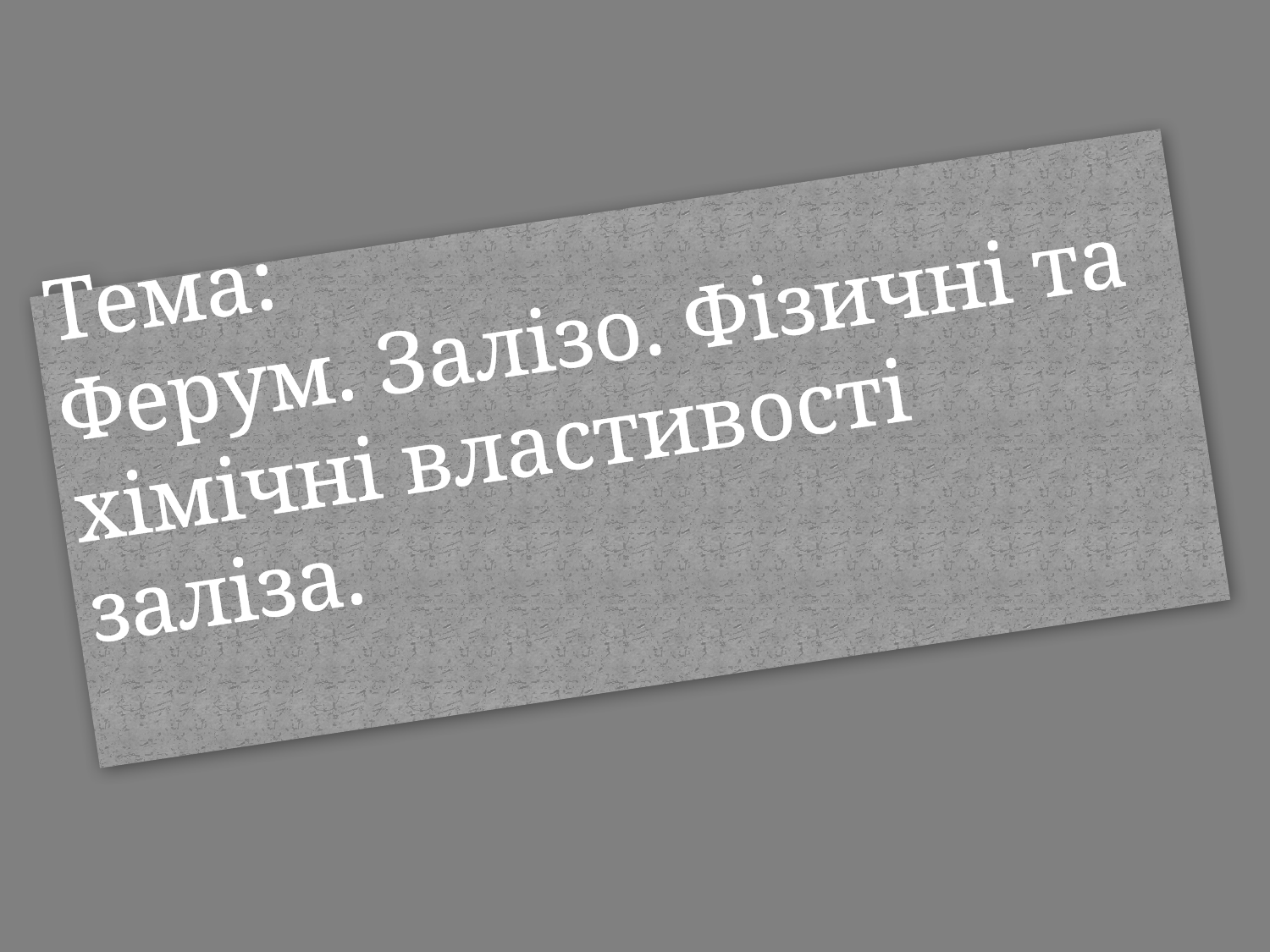

# Тема: Ферум. Залізо. Фізичні та хімічні властивості заліза.